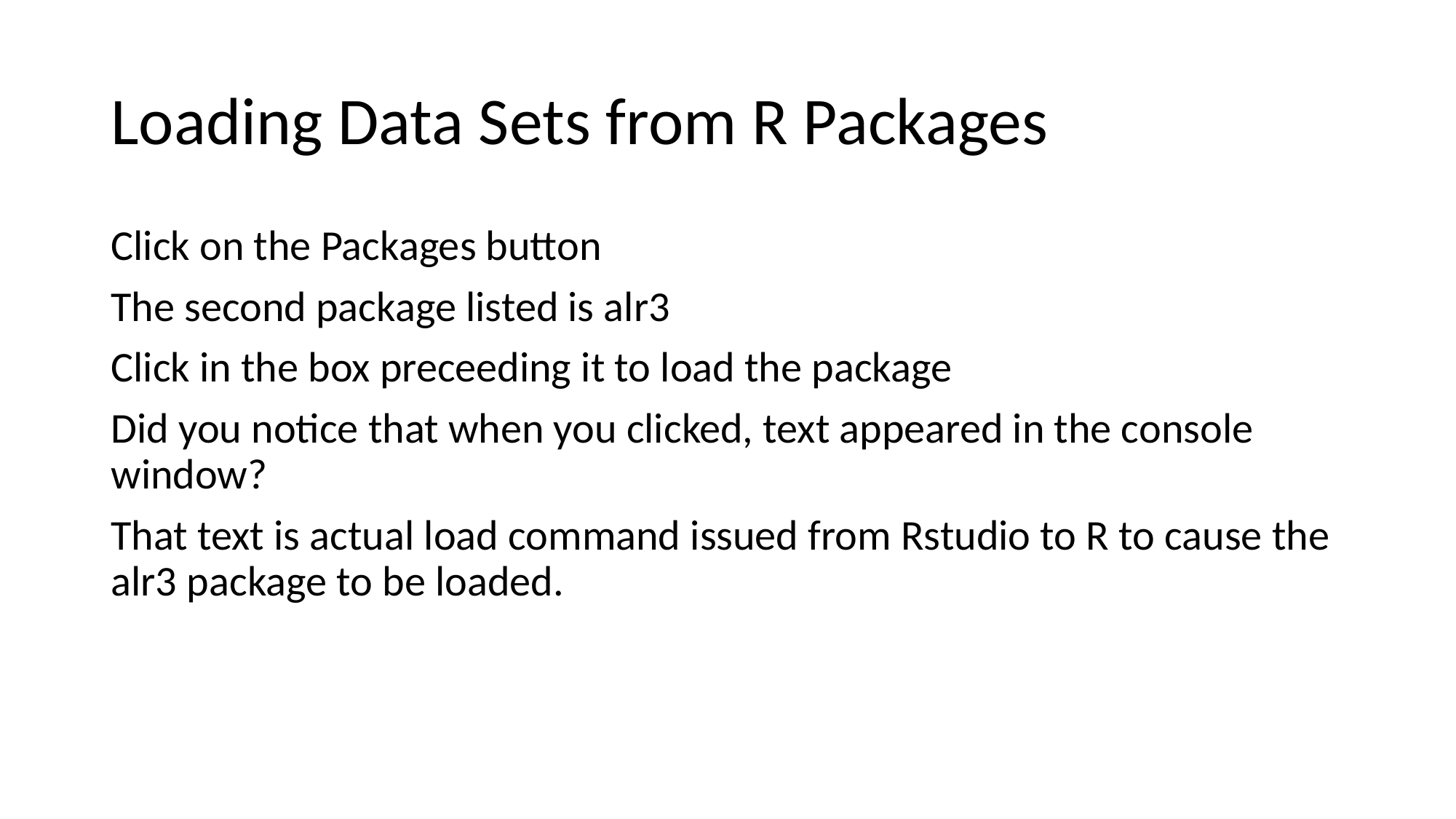

# Loading Data Sets from R Packages
Click on the Packages button
The second package listed is alr3
Click in the box preceeding it to load the package
Did you notice that when you clicked, text appeared in the console window?
That text is actual load command issued from Rstudio to R to cause the alr3 package to be loaded.